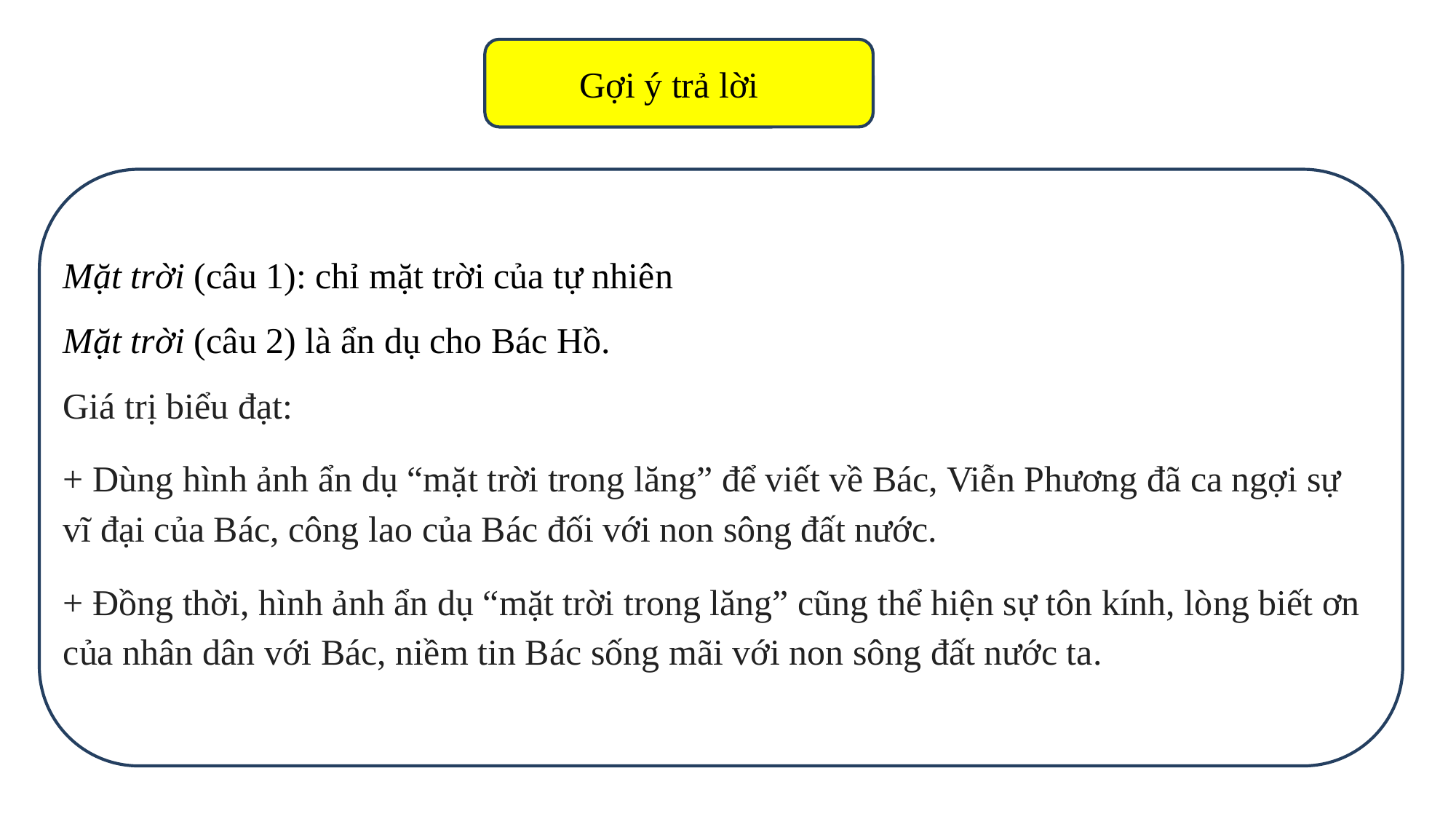

Gợi ý trả lời

Mặt trời (câu 1): chỉ mặt trời của tự nhiên
Mặt trời (câu 2) là ẩn dụ cho Bác Hồ.
Giá trị biểu đạt:
+ Dùng hình ảnh ẩn dụ “mặt trời trong lăng” để viết về Bác, Viễn Phương đã ca ngợi sự vĩ đại của Bác, công lao của Bác đối với non sông đất nước.
+ Đồng thời, hình ảnh ẩn dụ “mặt trời trong lăng” cũng thể hiện sự tôn kính, lòng biết ơn của nhân dân với Bác, niềm tin Bác sống mãi với non sông đất nước ta.